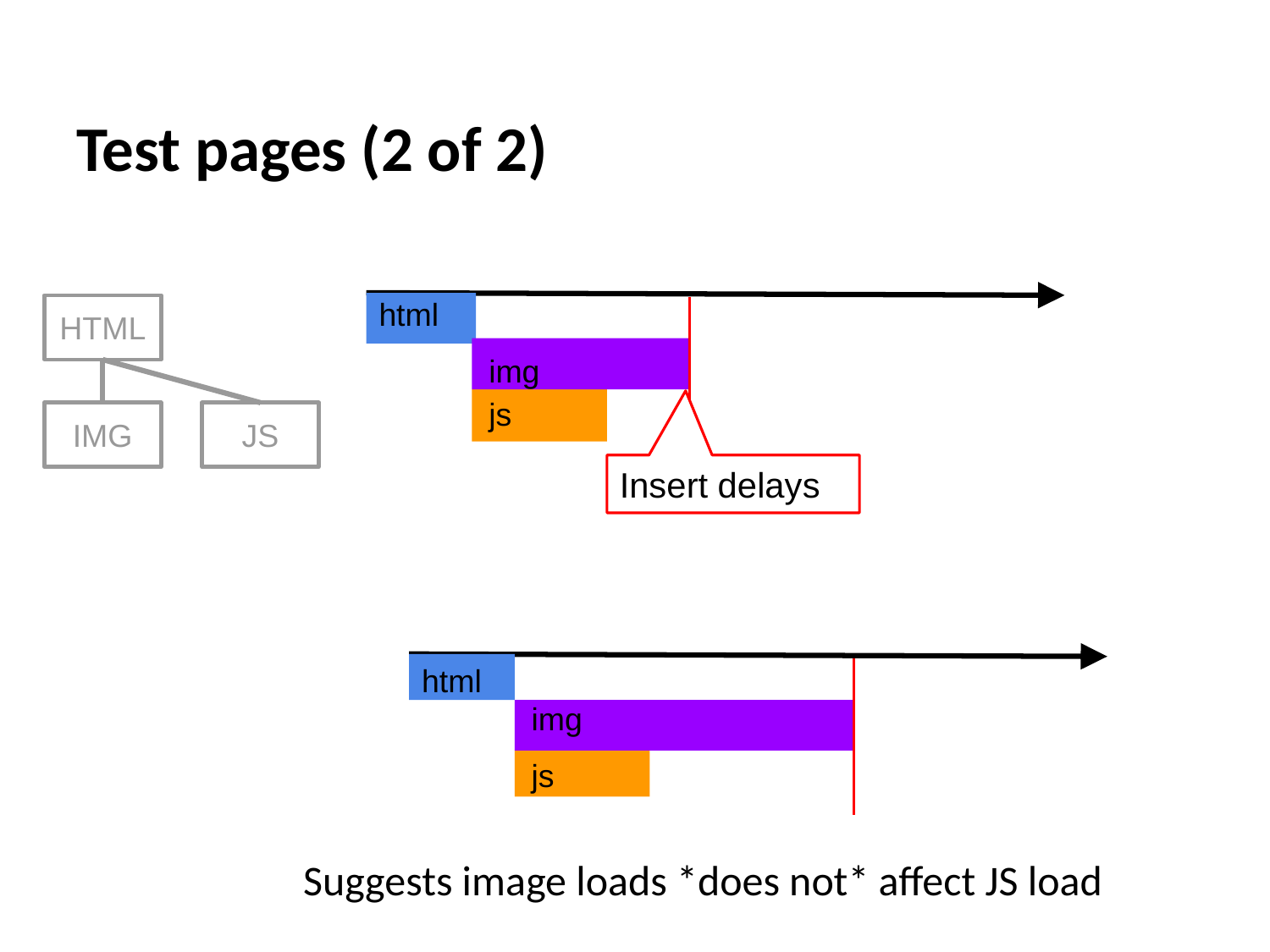

# Test pages (2 of 2)
html

HTML
IMG
JS

img
js

Insert delays
html

img

js

Suggests image loads *does not* affect JS load